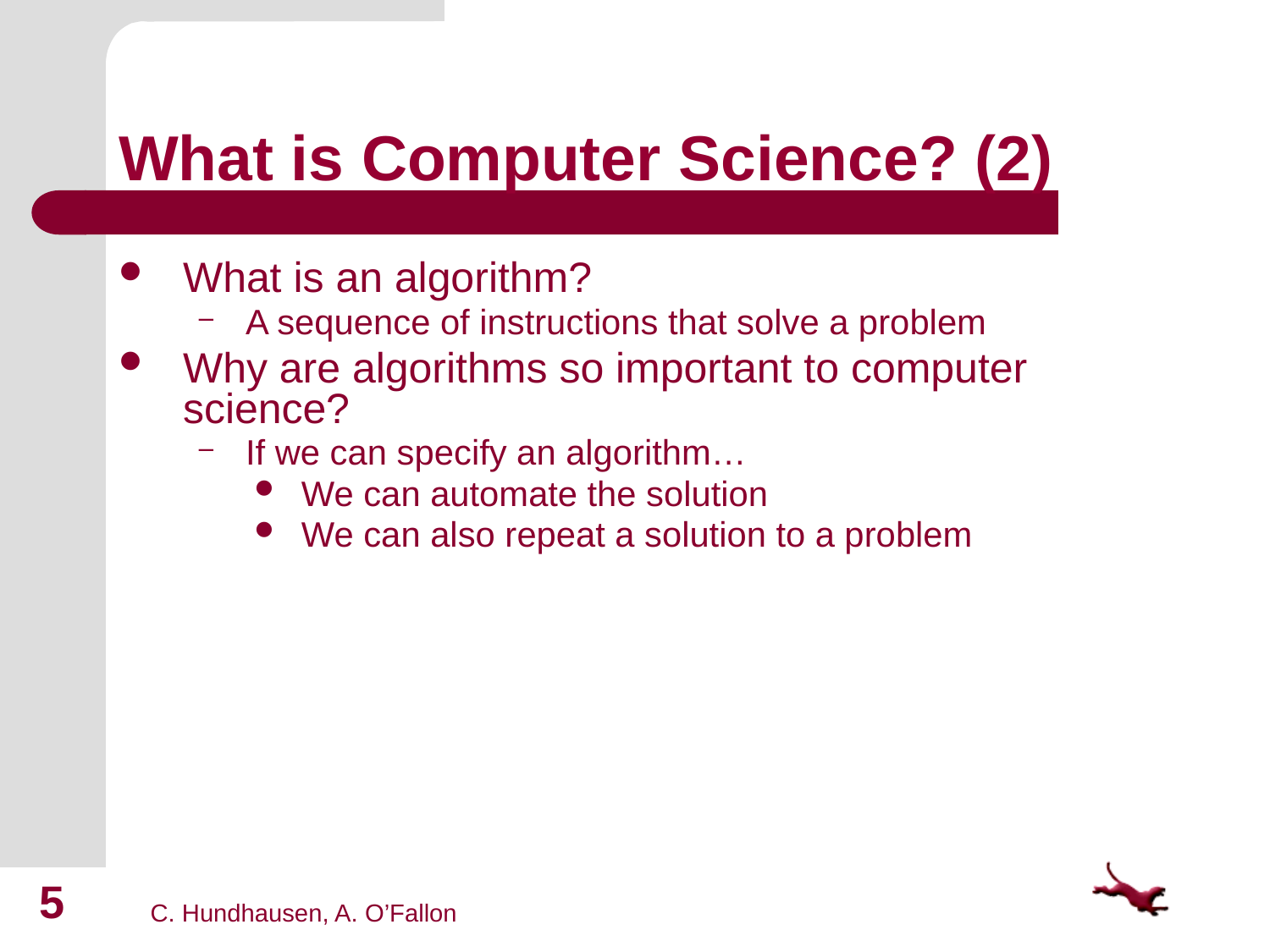

# What is Computer Science? (2)
What is an algorithm?
A sequence of instructions that solve a problem
Why are algorithms so important to computer science?
If we can specify an algorithm…
We can automate the solution
We can also repeat a solution to a problem

5
C. Hundhausen, A. O’Fallon